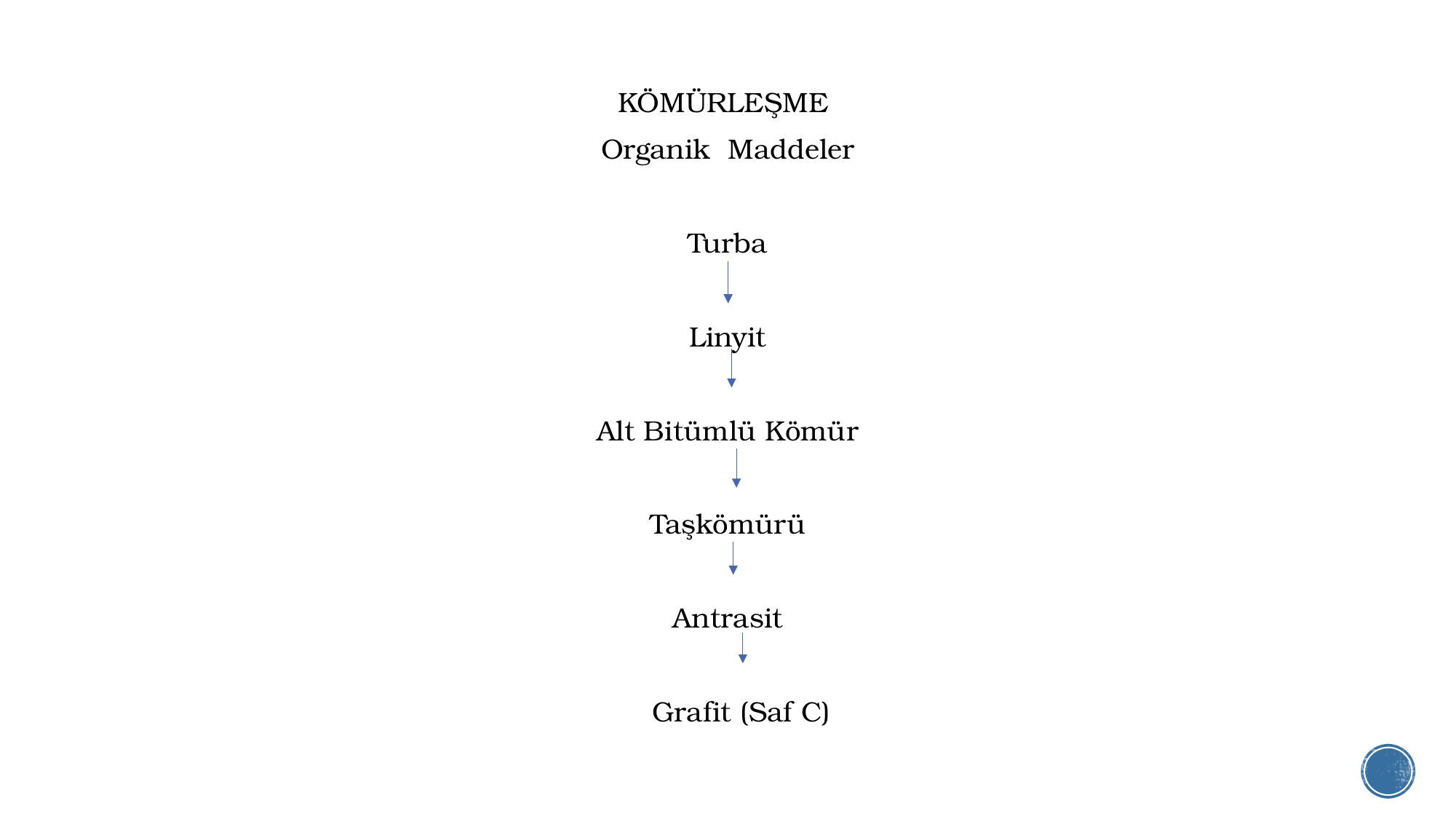

KÖMÜRLEŞME
Organik  Maddeler

Turba

Linyit

Alt Bitümlü Kömür

Taşkömürü

Antrasit

   Grafit (Saf C)